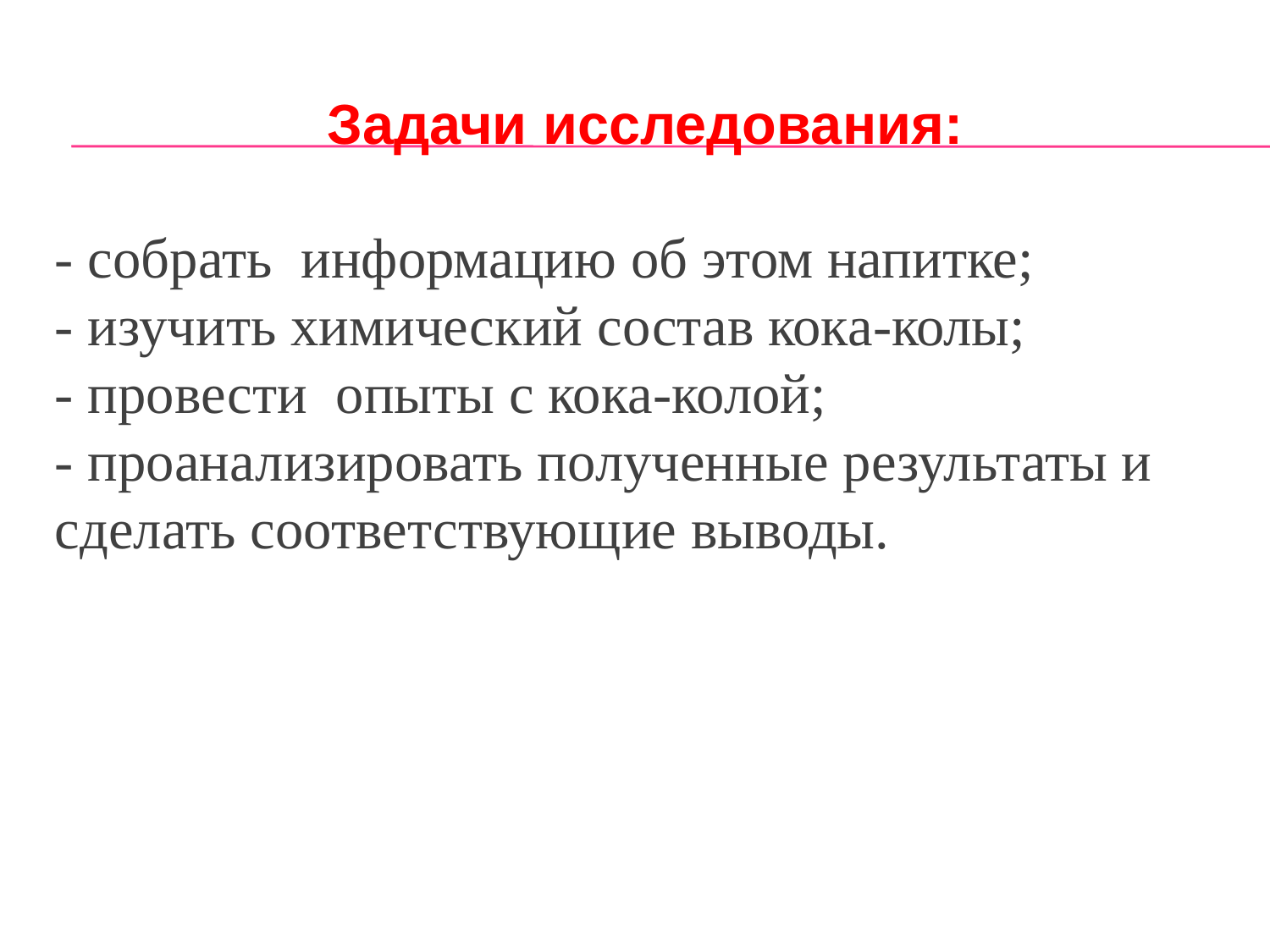

Задачи исследования:
- собрать  информацию об этом напитке;
- изучить химический состав кока-колы;
- провести  опыты с кока-колой;
- проанализировать полученные результаты и сделать соответствующие выводы.